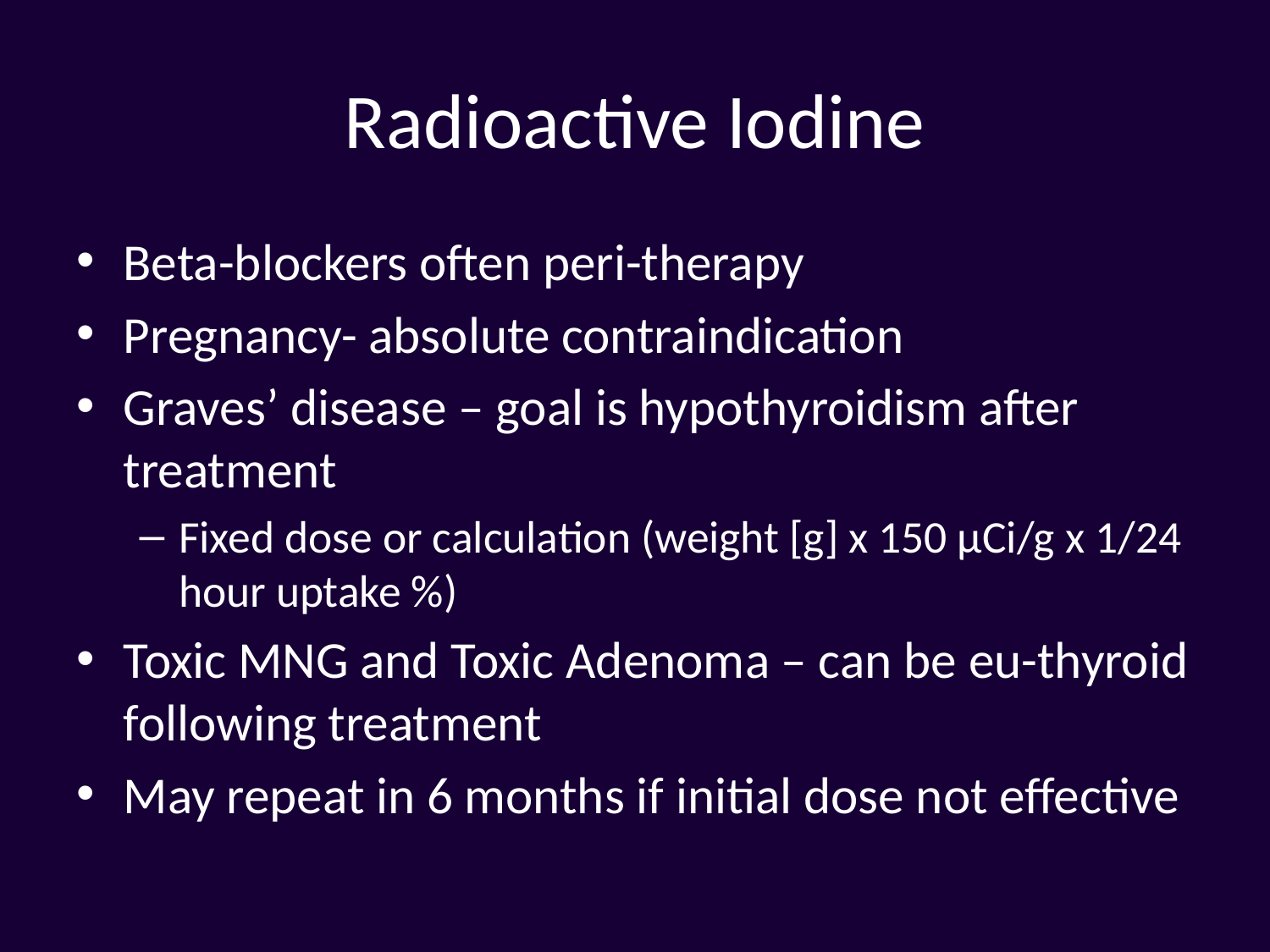

# Radioactive Iodine
Beta-blockers often peri-therapy
Pregnancy- absolute contraindication
Graves’ disease – goal is hypothyroidism after treatment
Fixed dose or calculation (weight [g] x 150 µCi/g x 1/24 hour uptake %)
Toxic MNG and Toxic Adenoma – can be eu-thyroid following treatment
May repeat in 6 months if initial dose not effective